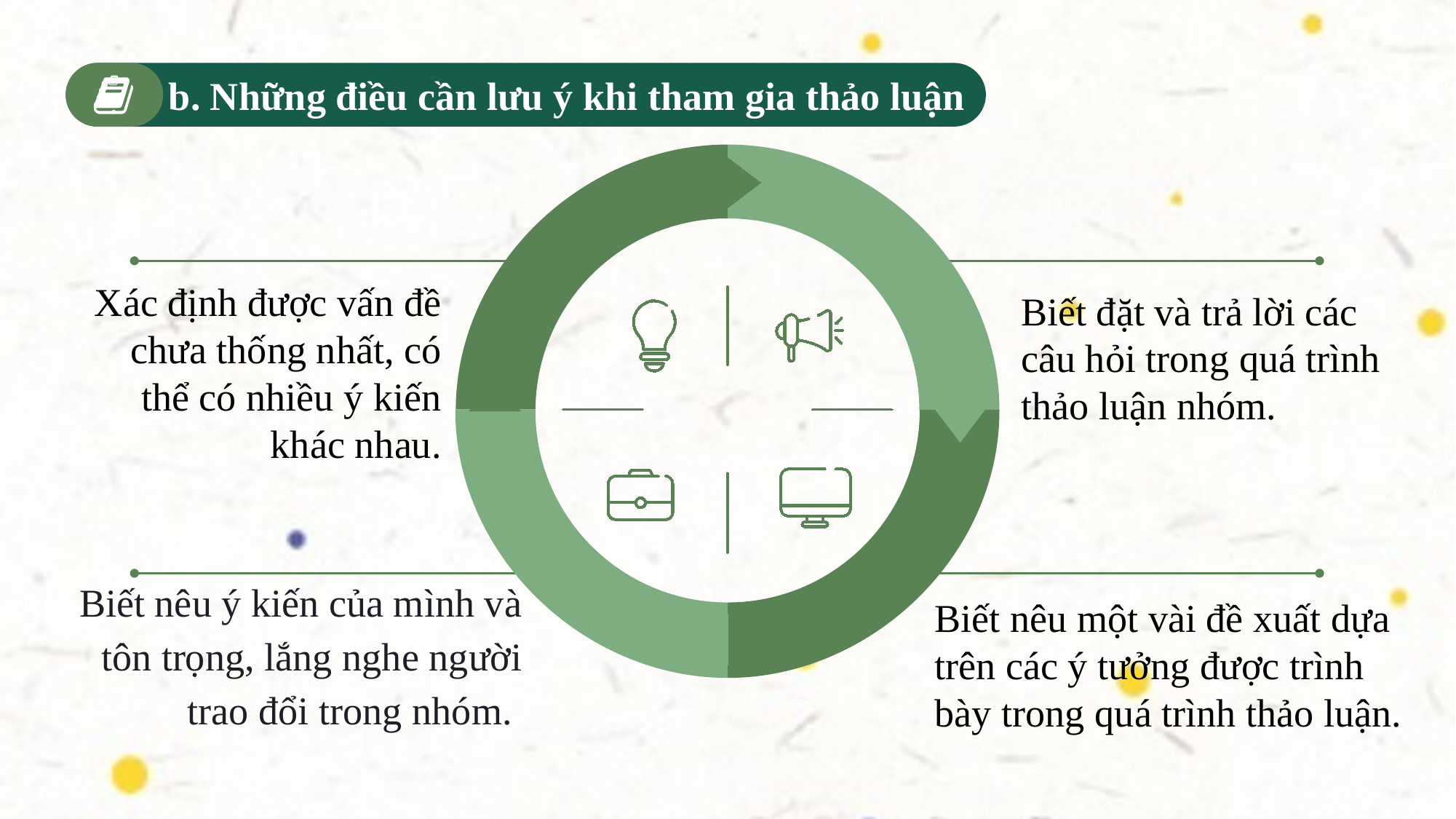

b. Những điều cần lưu ý khi tham gia thảo luận

Xác định được vấn đề chưa thống nhất, có thể có nhiều ý kiến khác nhau.

Biết đặt và trả lời các câu hỏi trong quá trình thảo luận nhóm.

Biết nêu ý kiến của mình và tôn trọng, lắng nghe người trao đổi trong nhóm.
Biết nêu một vài đề xuất dựa trên các ý tưởng được trình bày trong quá trình thảo luận.